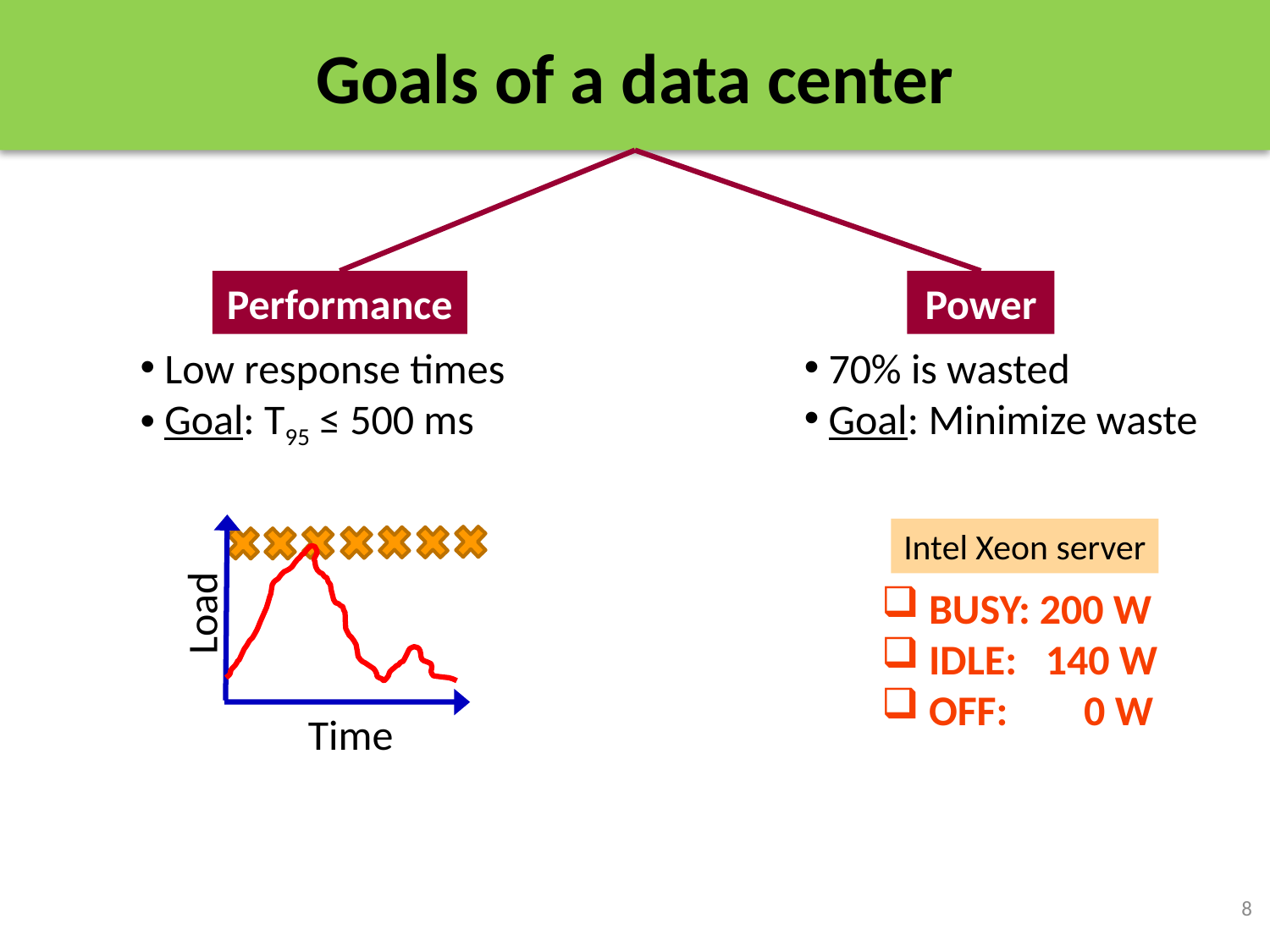

Goals of a data center
Performance
Power
 Low response times
 Goal: T95 ≤ 500 ms
 70% is wasted
 Goal: Minimize waste

Load
Time
Intel Xeon server
 BUSY: 200 W
 IDLE:   140 W
 OFF:        0 W

8